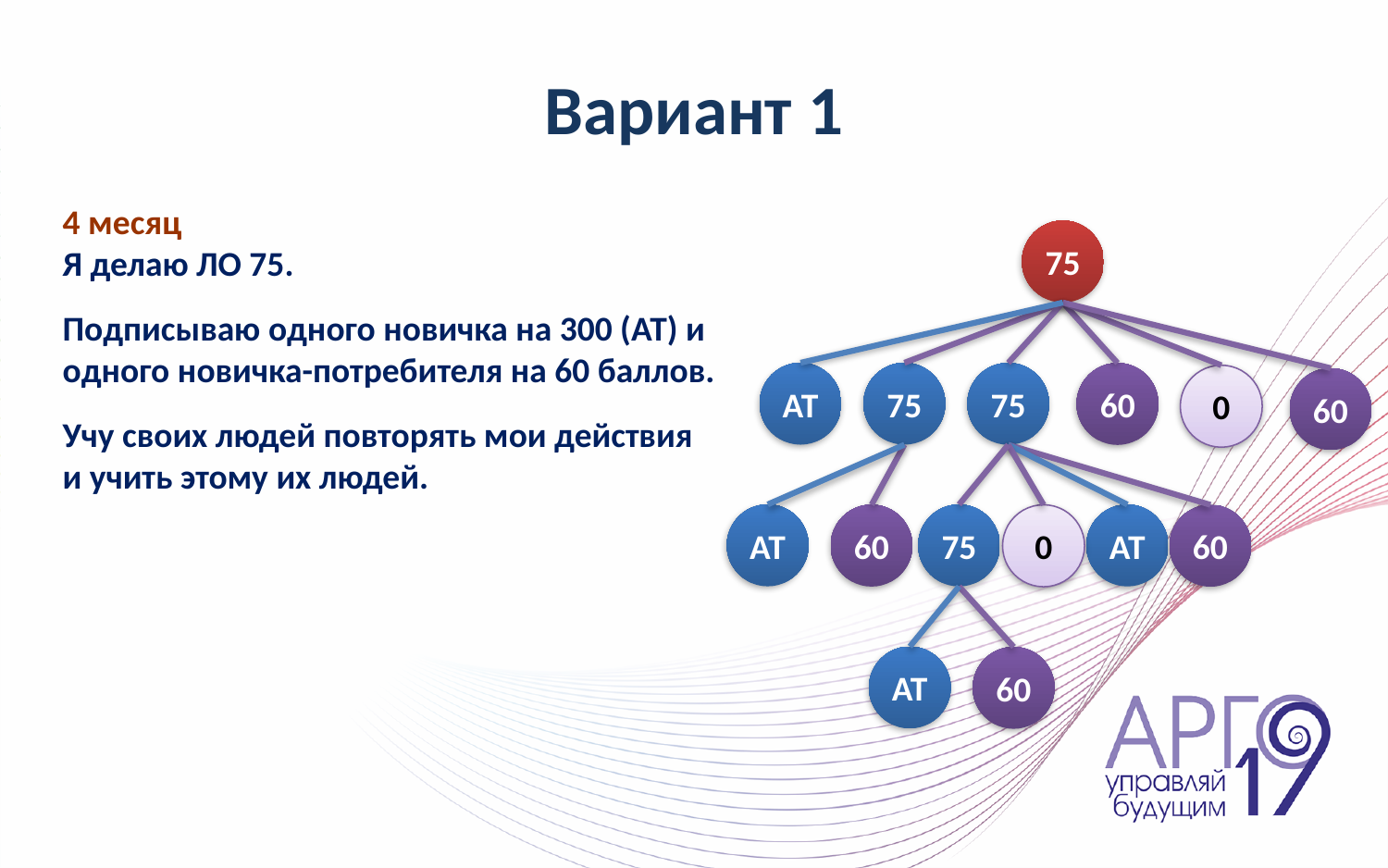

# Вариант 1
4 месяц
Я делаю ЛО 75.
Подписываю одного новичка на 300 (АТ) и одного новичка-потребителя на 60 баллов.
Учу своих людей повторять мои действия
и учить этому их людей.
75
АТ
75
75
60
0
60
АТ
75
АТ
60
0
60
АТ
60